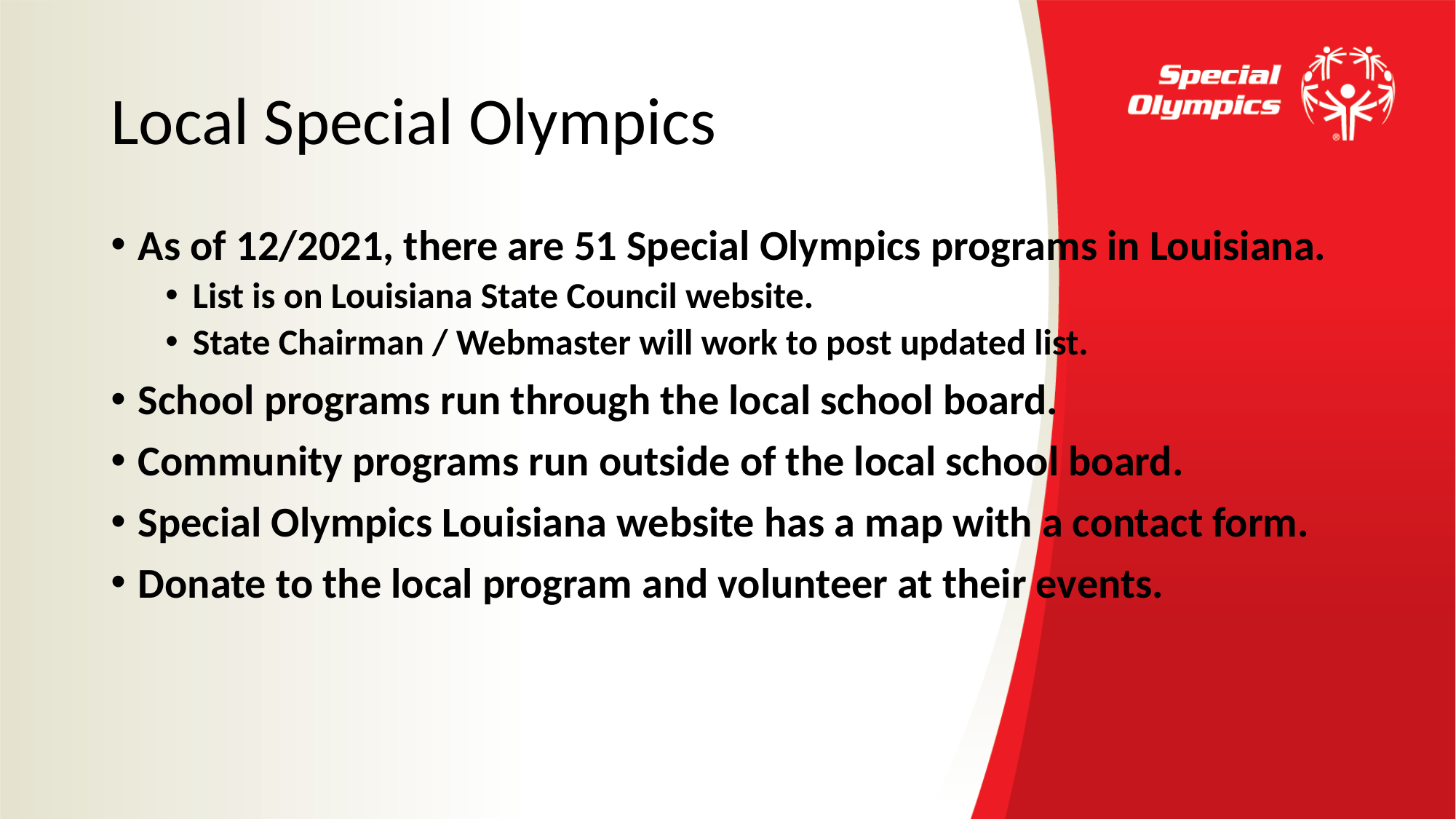

# Local Special Olympics
As of 12/2021, there are 51 Special Olympics programs in Louisiana.
List is on Louisiana State Council website.
State Chairman / Webmaster will work to post updated list.
School programs run through the local school board.
Community programs run outside of the local school board.
Special Olympics Louisiana website has a map with a contact form.
Donate to the local program and volunteer at their events.